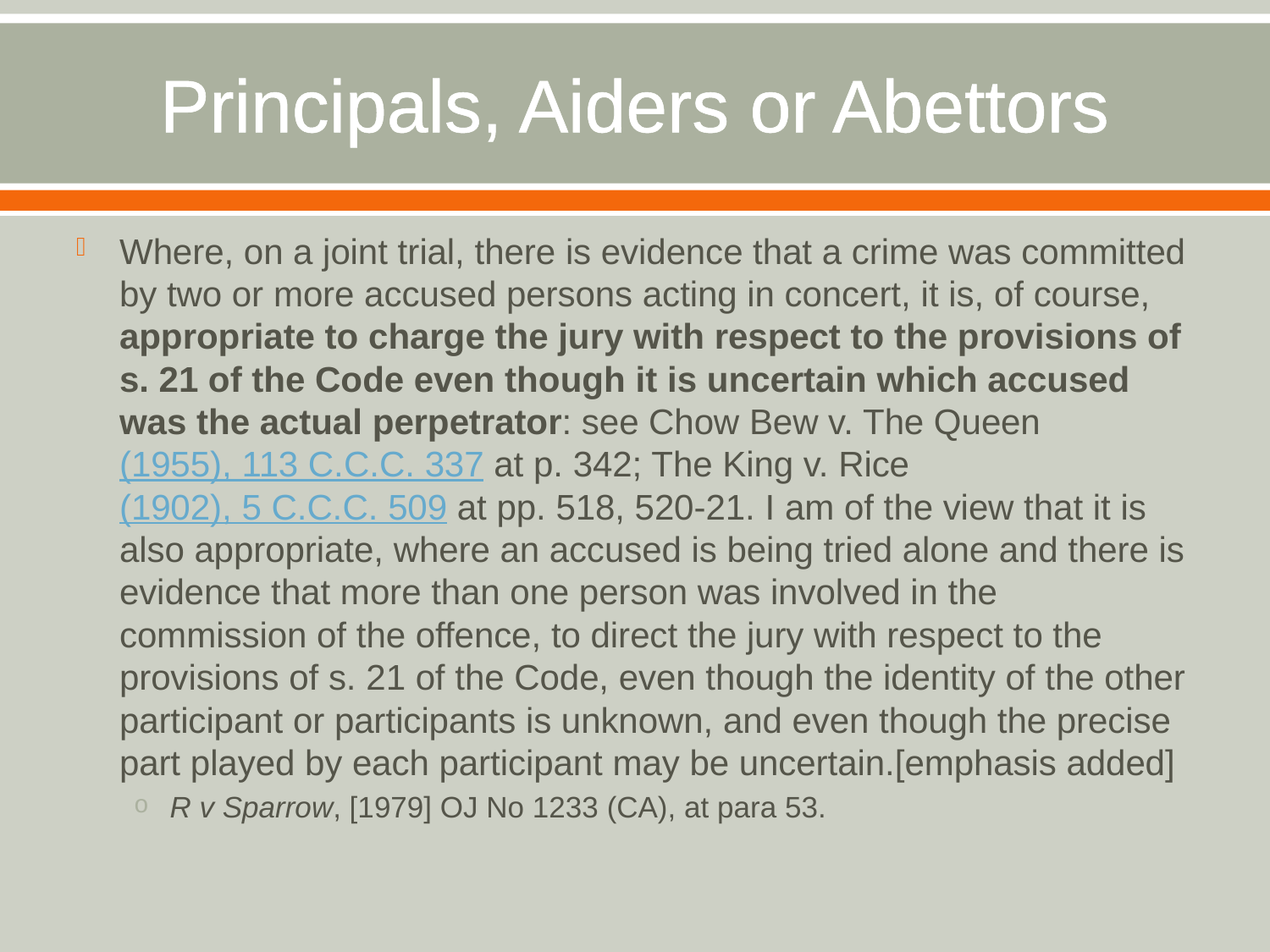

# Principals, Aiders or Abettors
Where, on a joint trial, there is evidence that a crime was committed by two or more accused persons acting in concert, it is, of course, appropriate to charge the jury with respect to the provisions of s. 21 of the Code even though it is uncertain which accused was the actual perpetrator: see Chow Bew v. The Queen (1955), 113 C.C.C. 337 at p. 342; The King v. Rice (1902), 5 C.C.C. 509 at pp. 518, 520-21. I am of the view that it is also appropriate, where an accused is being tried alone and there is evidence that more than one person was involved in the commission of the offence, to direct the jury with respect to the provisions of s. 21 of the Code, even though the identity of the other participant or participants is unknown, and even though the precise part played by each participant may be uncertain.[emphasis added]
R v Sparrow, [1979] OJ No 1233 (CA), at para 53.